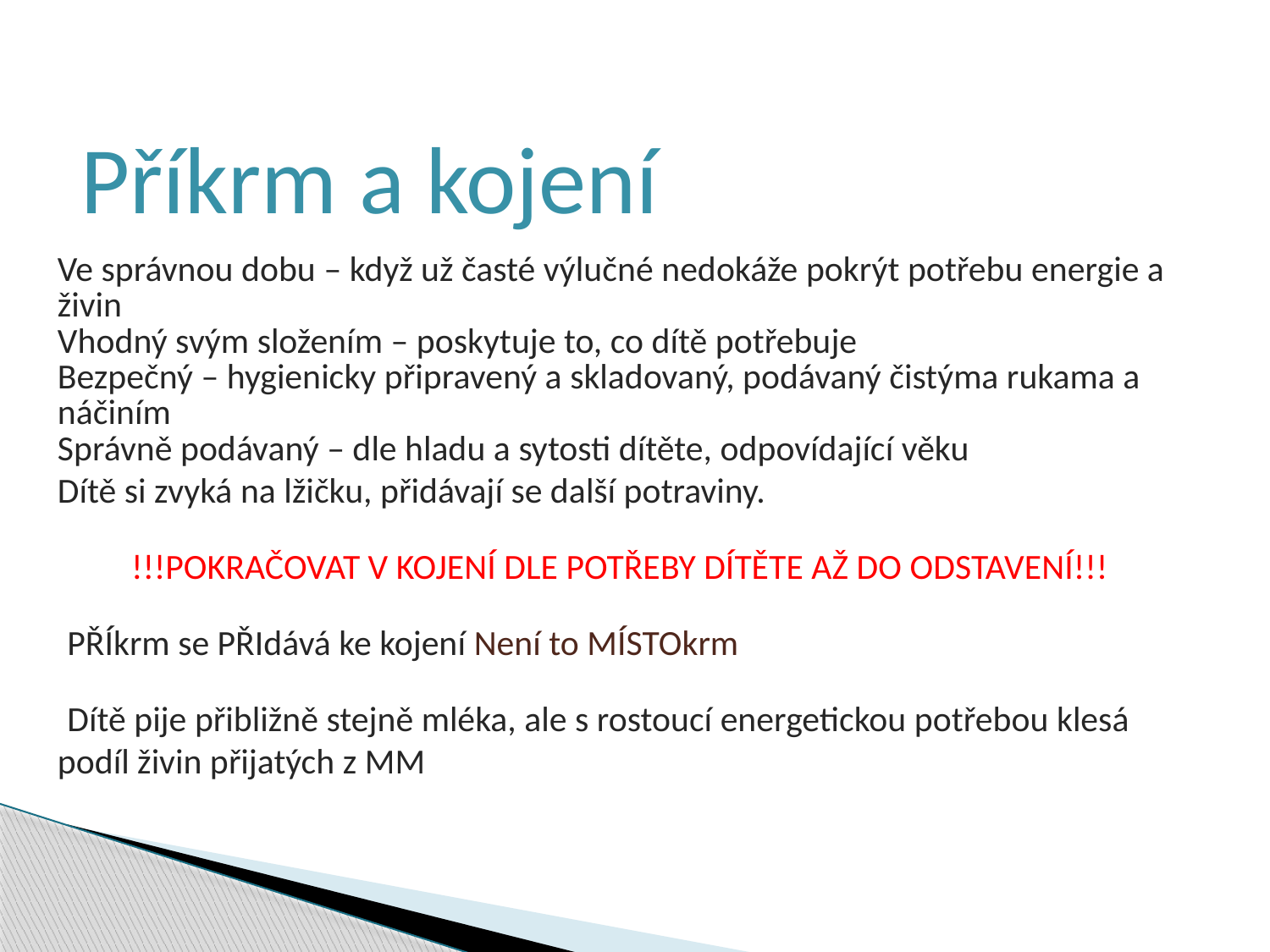

Příkrm a kojení
Ve správnou dobu – když už časté výlučné nedokáže pokrýt potřebu energie a živin
Vhodný svým složením – poskytuje to, co dítě potřebuje
Bezpečný – hygienicky připravený a skladovaný, podávaný čistýma rukama a náčiním
Správně podávaný – dle hladu a sytosti dítěte, odpovídající věku
Dítě si zvyká na lžičku, přidávají se další potraviny.

!!!POKRAČOVAT V KOJENÍ DLE POTŘEBY DÍTĚTE AŽ DO ODSTAVENÍ!!!

PŘÍkrm se PŘIdává ke kojení Není to MÍSTOkrm

Dítě pije přibližně stejně mléka, ale s rostoucí energetickou potřebou klesá podíl živin přijatých z MM